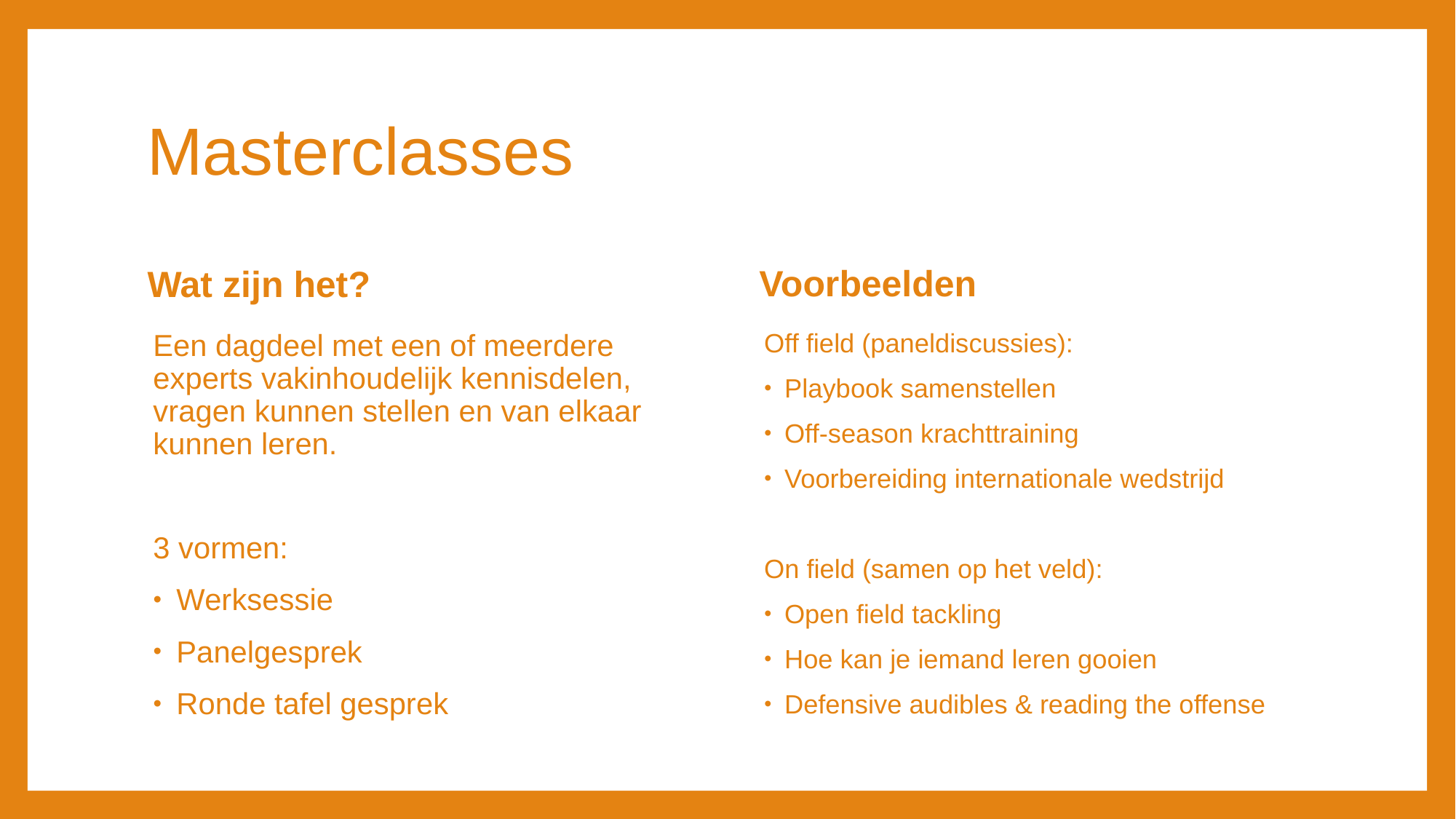

# Masterclasses
Voorbeelden
Wat zijn het?
Off field (paneldiscussies):
Playbook samenstellen
Off-season krachttraining
Voorbereiding internationale wedstrijd

On field (samen op het veld):
Open field tackling
Hoe kan je iemand leren gooien
Defensive audibles & reading the offense
Een dagdeel met een of meerdere experts vakinhoudelijk kennisdelen, vragen kunnen stellen en van elkaar kunnen leren.

3 vormen:
Werksessie
Panelgesprek
Ronde tafel gesprek